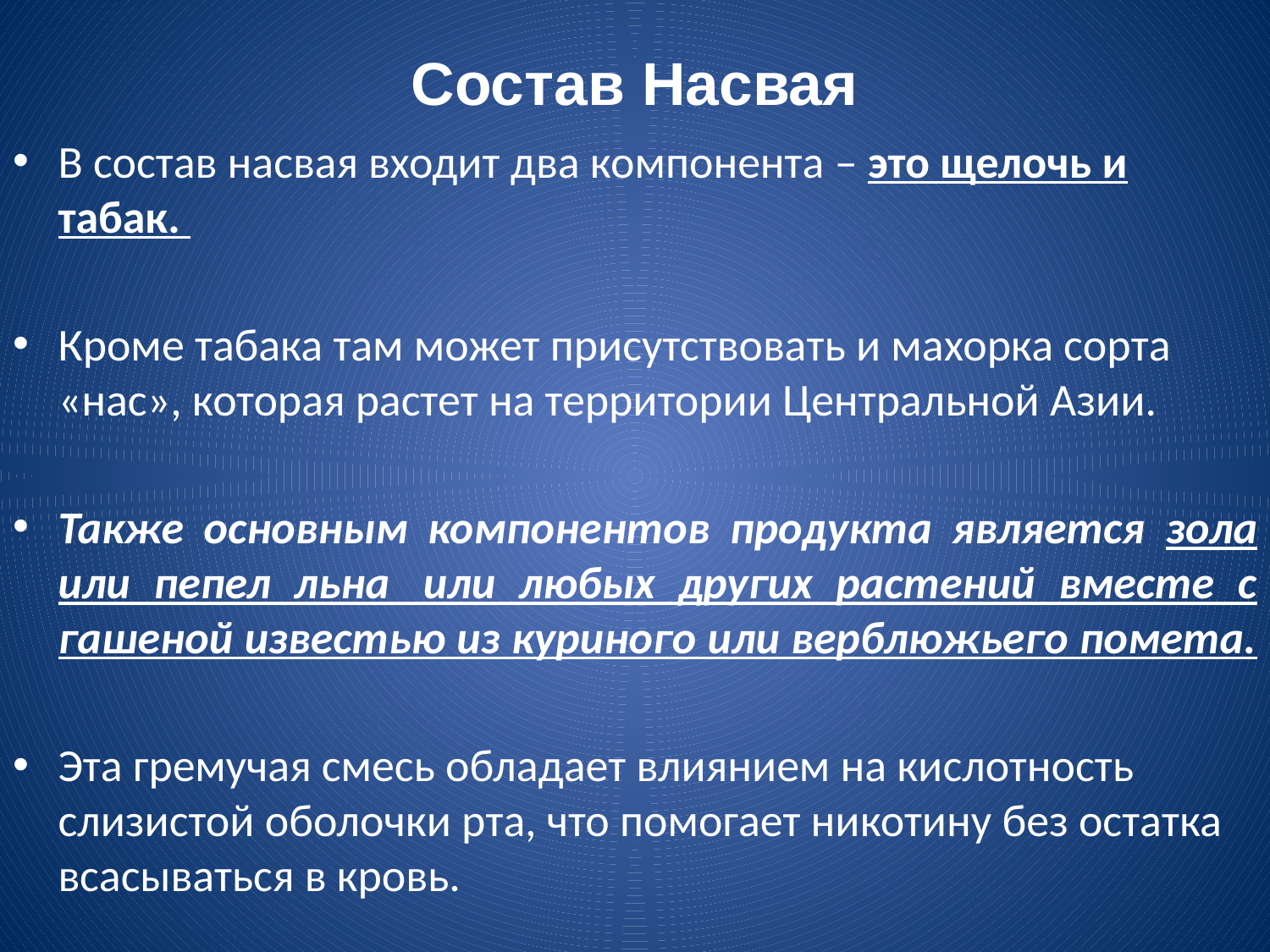

# Состав Насвая
В состав насвая входит два компонента – это щелочь и табак.

Кроме табака там может присутствовать и махорка сорта «нас», которая растет на территории Центральной Азии.

Также основным компонентов продукта является зола или пепел льна  или любых других растений вместе с гашеной известью из куриного или верблюжьего помета.

Эта гремучая смесь обладает влиянием на кислотность слизистой оболочки рта, что помогает никотину без остатка всасываться в кровь.